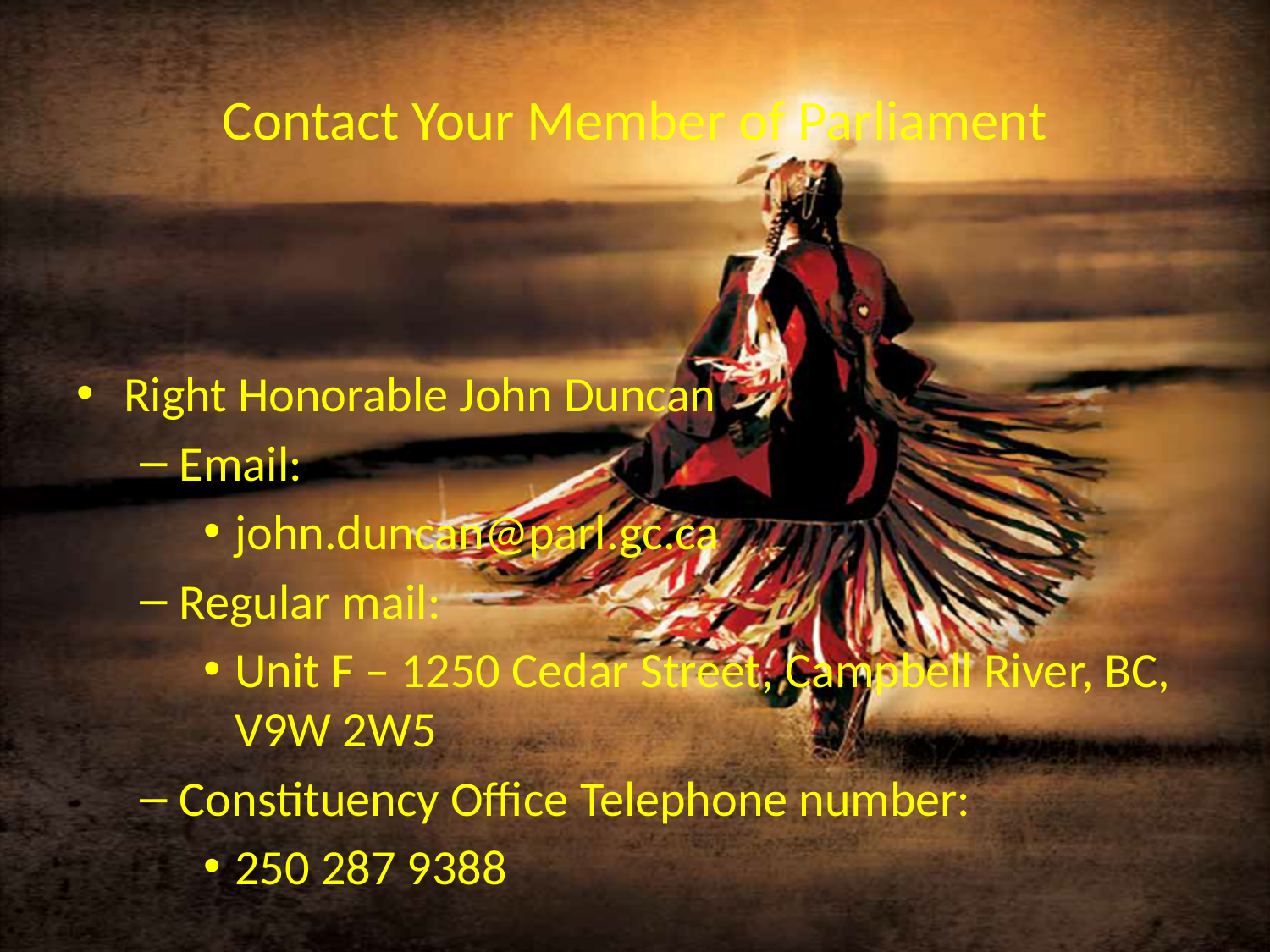

# Contact Your Member of Parliament
Right Honorable John Duncan
Email:
john.duncan@parl.gc.ca
Regular mail:
Unit F – 1250 Cedar Street, Campbell River, BC, V9W 2W5
Constituency Office Telephone number:
250 287 9388